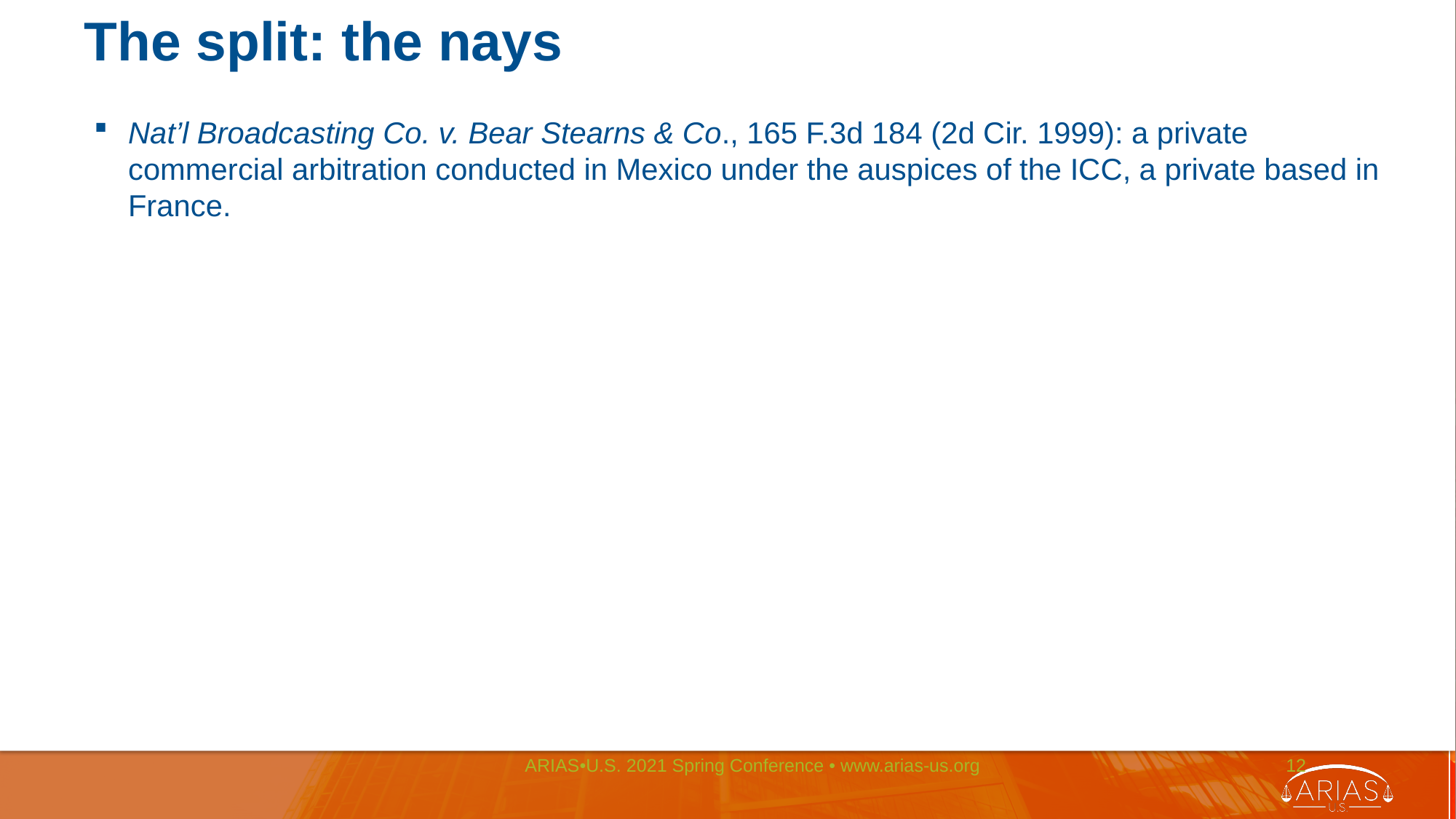

The split: the nays
Nat’l Broadcasting Co. v. Bear Stearns & Co., 165 F.3d 184 (2d Cir. 1999): a private commercial arbitration conducted in Mexico under the auspices of the ICC, a private based in France.

ARIAS•U.S. 2021 Spring Conference • www.arias-us.org
12